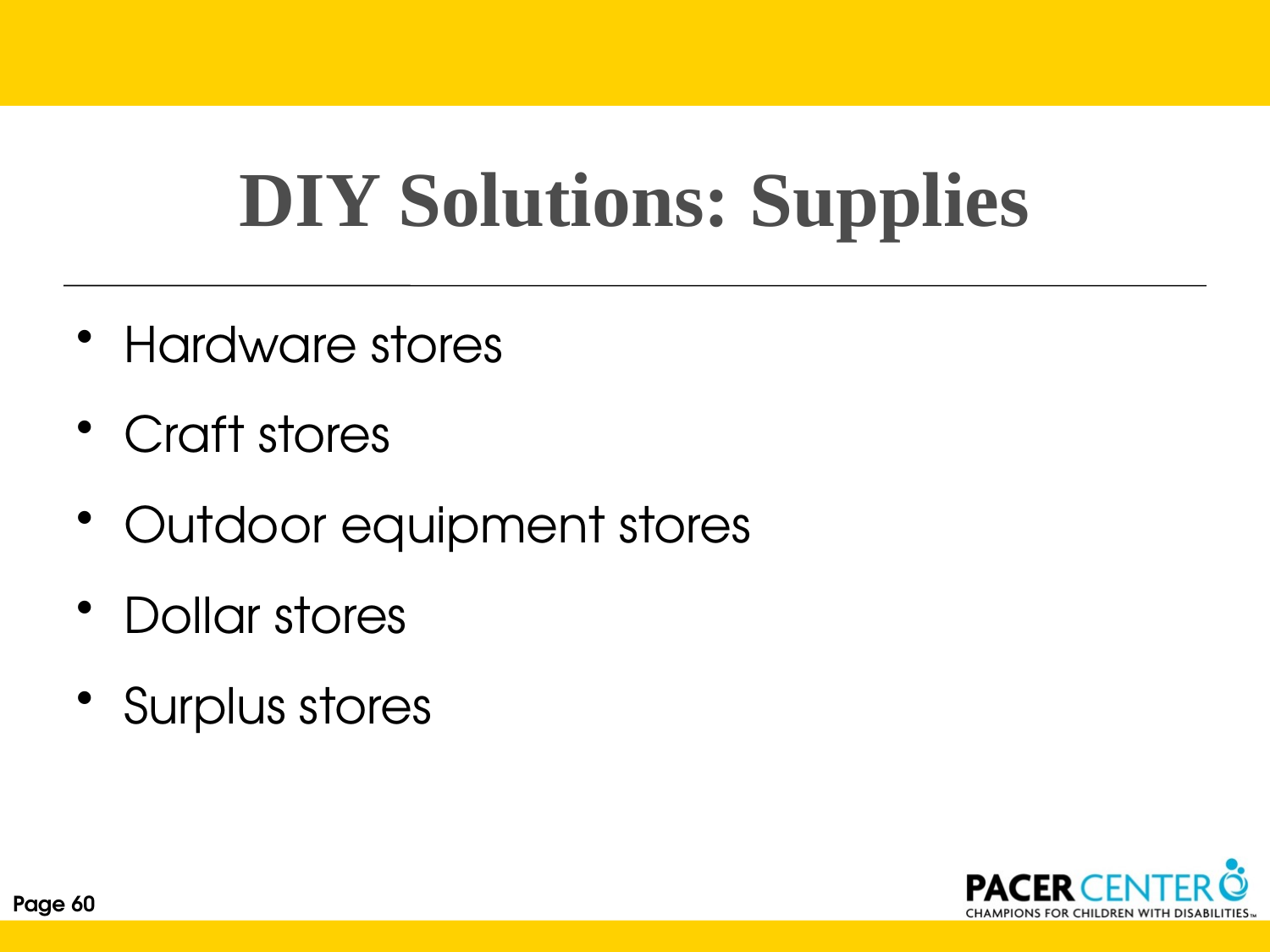

# DIY Solutions: Supplies
Hardware stores
Craft stores
Outdoor equipment stores
Dollar stores
Surplus stores

Page 60